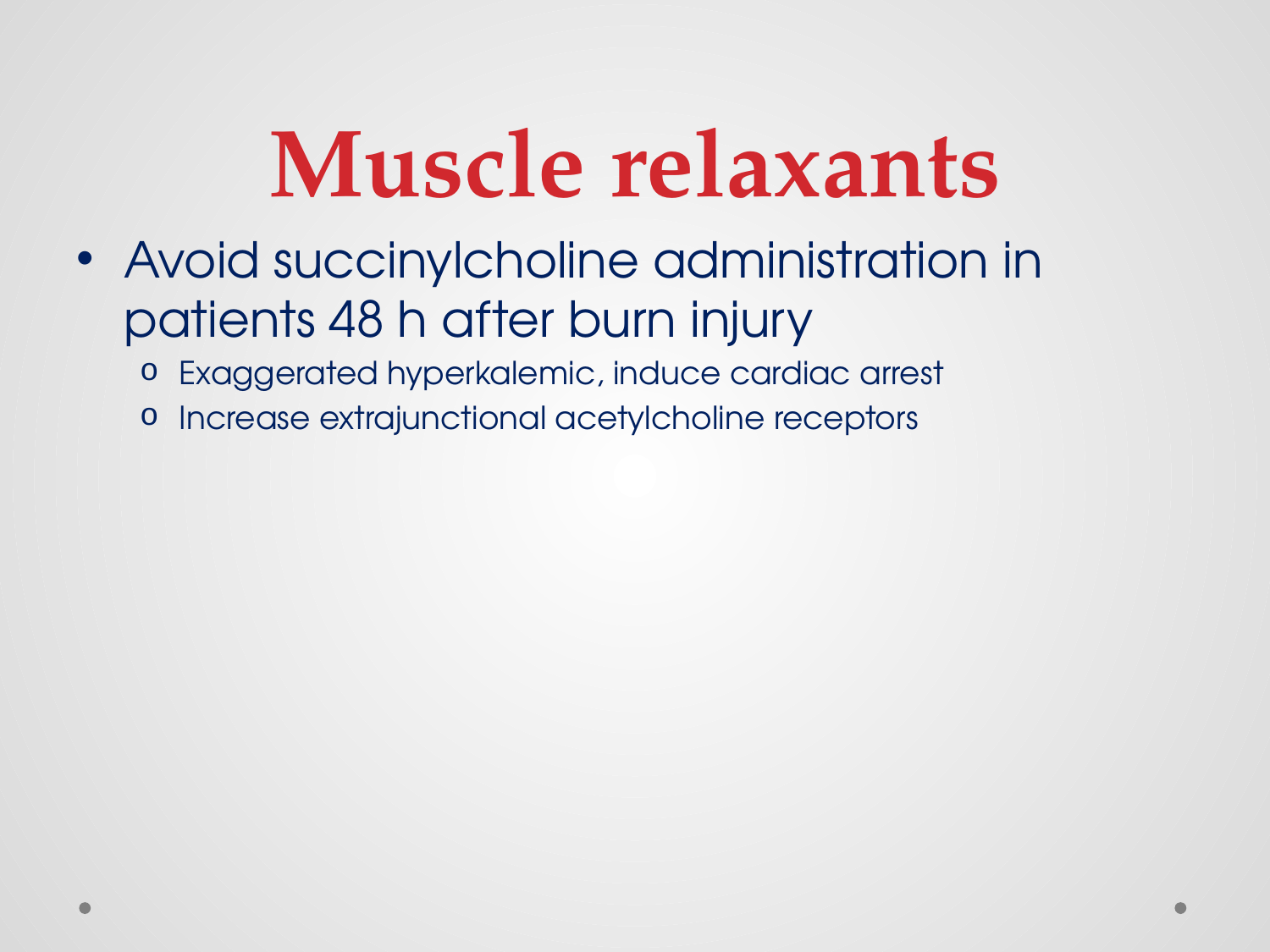

# Muscle relaxants
Avoid succinylcholine administration in patients 48 h after burn injury
Exaggerated hyperkalemic, induce cardiac arrest
Increase extrajunctional acetylcholine receptors